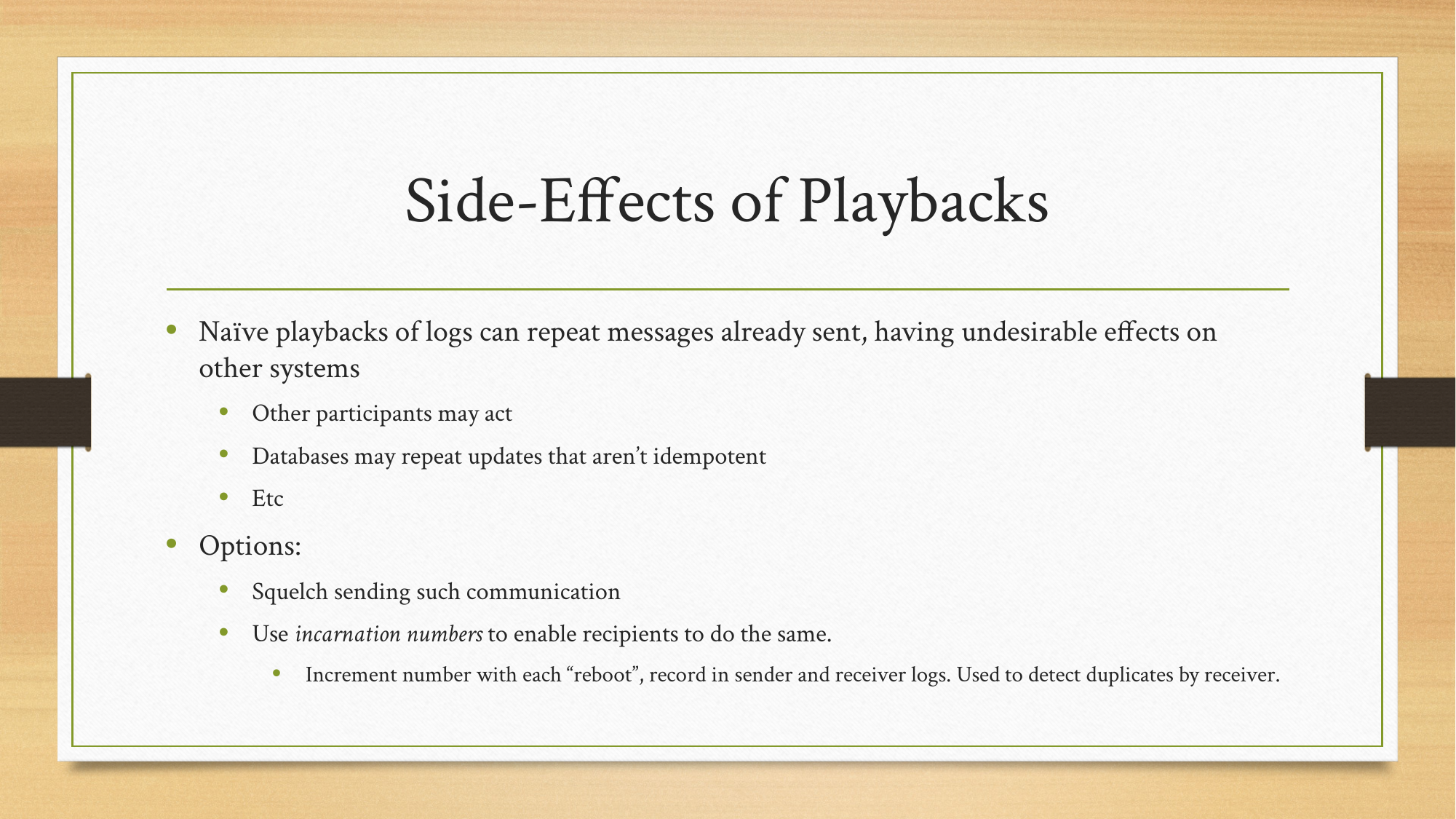

# Side-Effects of Playbacks
Naïve playbacks of logs can repeat messages already sent, having undesirable effects on other systems
Other participants may act
Databases may repeat updates that aren’t idempotent
Etc
Options:
Squelch sending such communication
Use incarnation numbers to enable recipients to do the same.
Increment number with each “reboot”, record in sender and receiver logs. Used to detect duplicates by receiver.